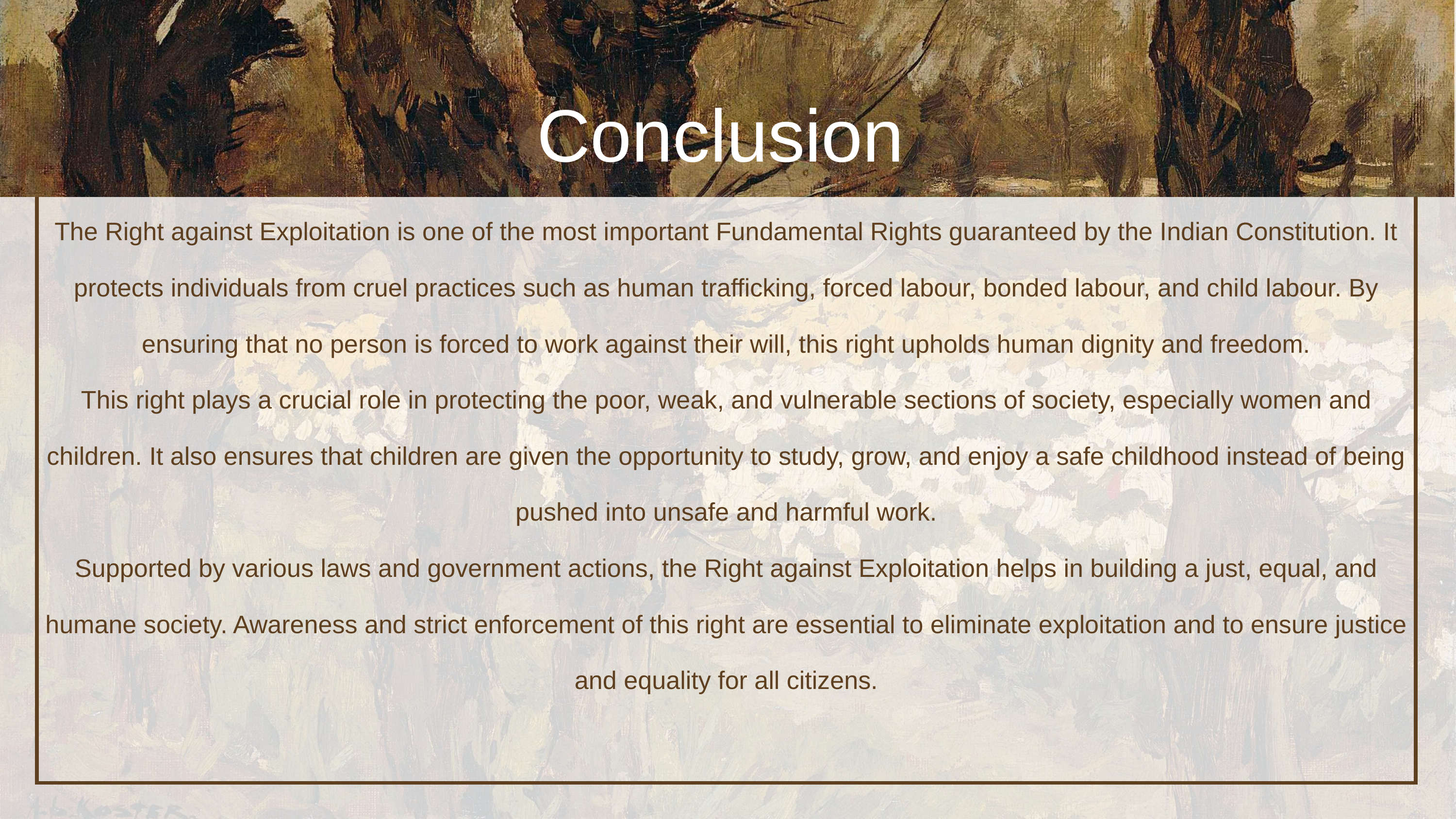

Conclusion
The Right against Exploitation is one of the most important Fundamental Rights guaranteed by the Indian Constitution. It protects individuals from cruel practices such as human trafficking, forced labour, bonded labour, and child labour. By ensuring that no person is forced to work against their will, this right upholds human dignity and freedom.
This right plays a crucial role in protecting the poor, weak, and vulnerable sections of society, especially women and children. It also ensures that children are given the opportunity to study, grow, and enjoy a safe childhood instead of being pushed into unsafe and harmful work.
Supported by various laws and government actions, the Right against Exploitation helps in building a just, equal, and humane society. Awareness and strict enforcement of this right are essential to eliminate exploitation and to ensure justice and equality for all citizens.